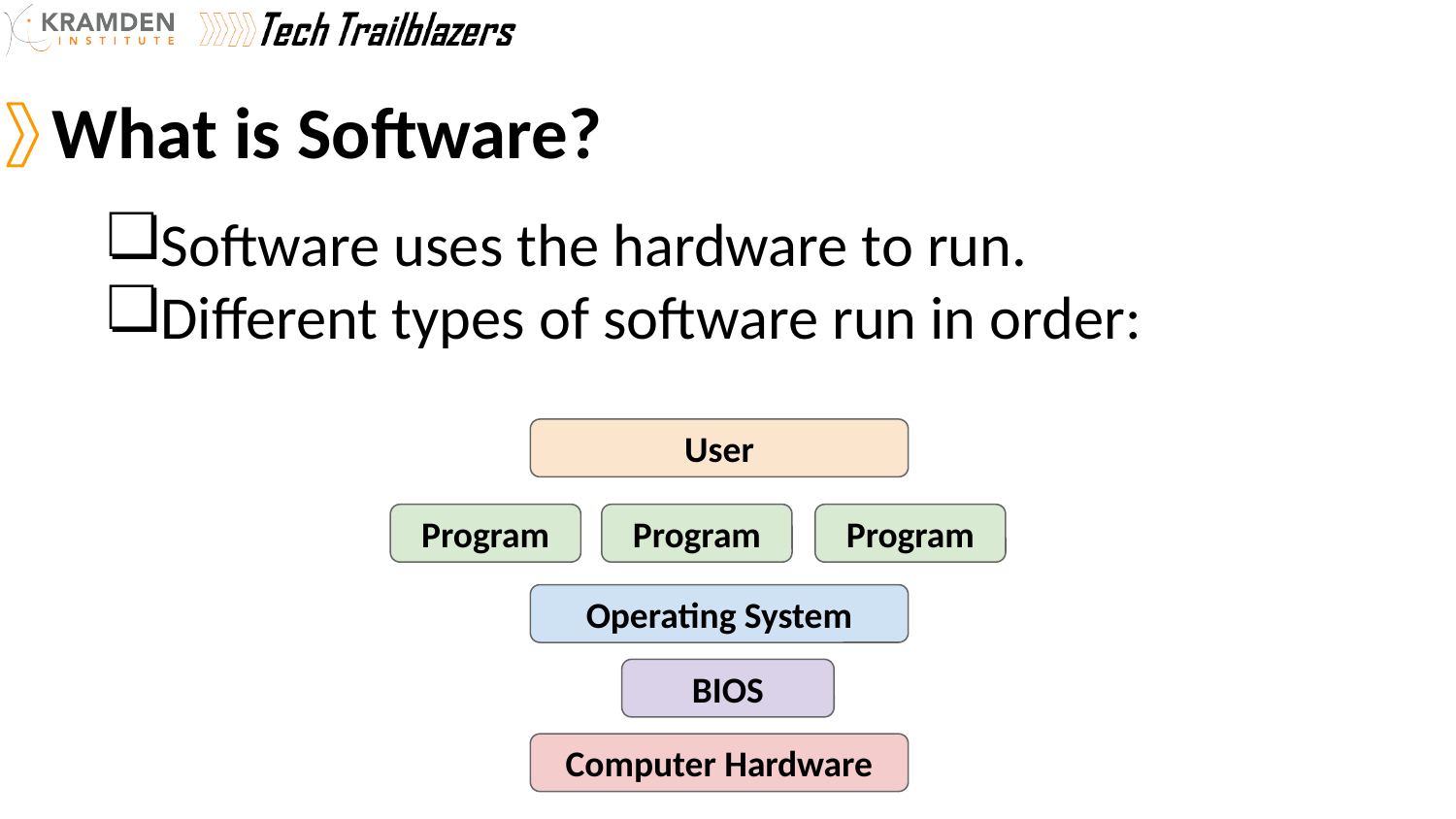

# What is Software?
Software uses the hardware to run.
Different types of software run in order:
User
Program
Program
Program
Operating System
BIOS
Computer Hardware